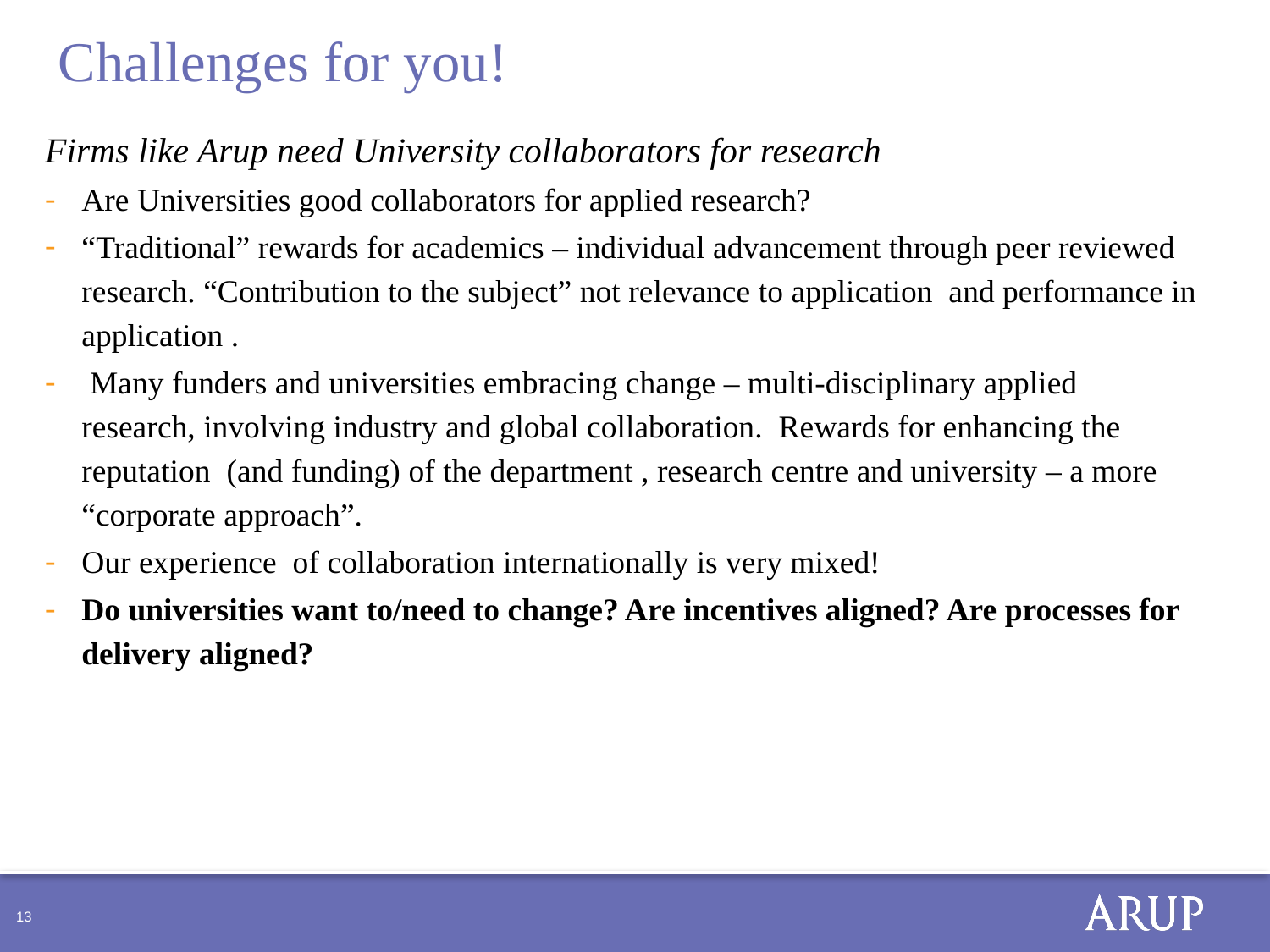

# Challenges for you!
Firms like Arup need University collaborators for research
Are Universities good collaborators for applied research?
“Traditional” rewards for academics – individual advancement through peer reviewed research. “Contribution to the subject” not relevance to application  and performance in application .
 Many funders and universities embracing change – multi-disciplinary applied research, involving industry and global collaboration.  Rewards for enhancing the reputation  (and funding) of the department , research centre and university – a more “corporate approach”.
Our experience  of collaboration internationally is very mixed!
Do universities want to/need to change? Are incentives aligned? Are processes for delivery aligned?